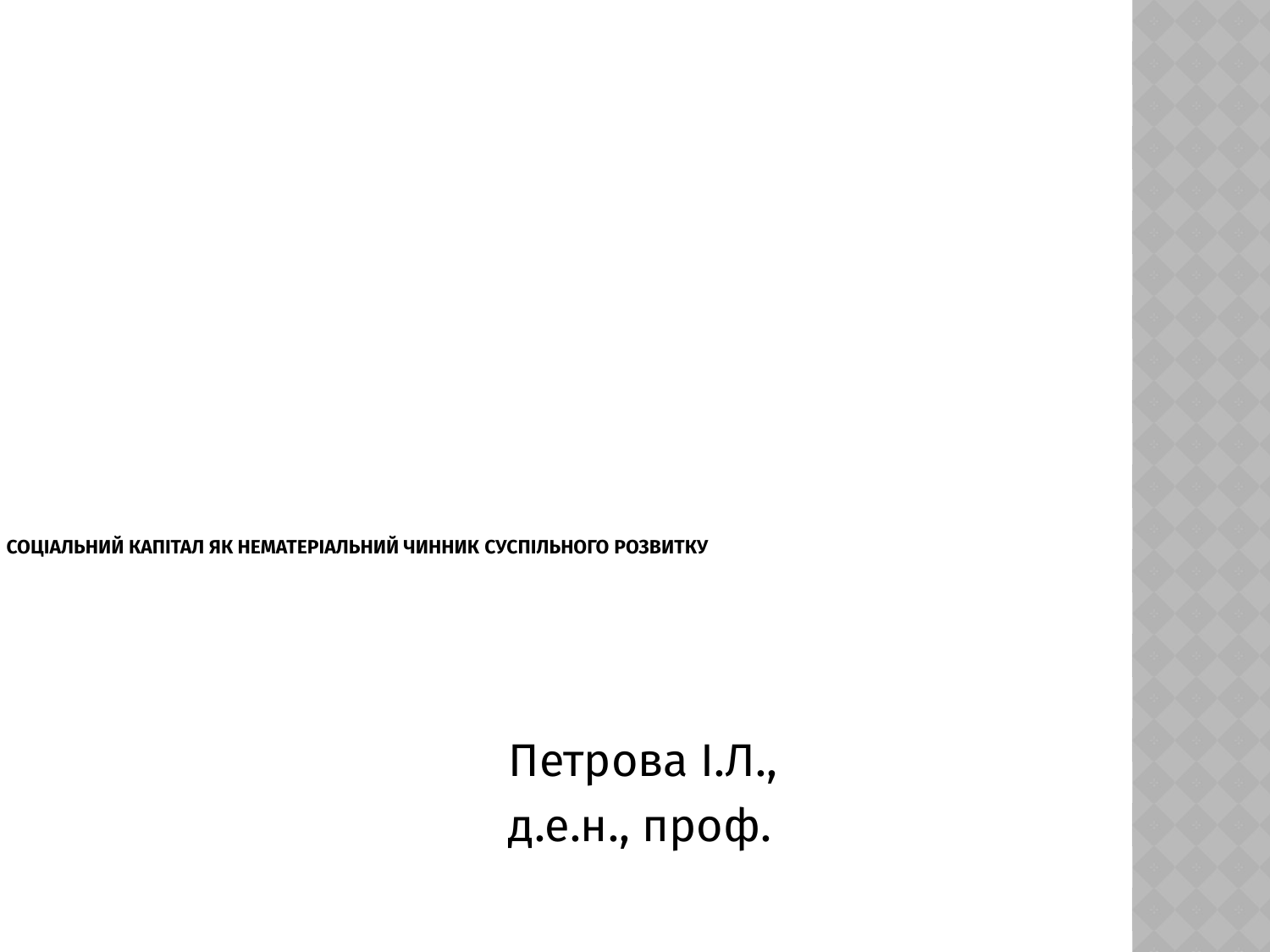

СОЦІАЛЬНИЙ КАПІТАЛ ЯК НЕМАТЕРІАЛЬНИЙ ЧИННИК cуспільного розвитку
Петрова І.Л.,
д.е.н., проф.